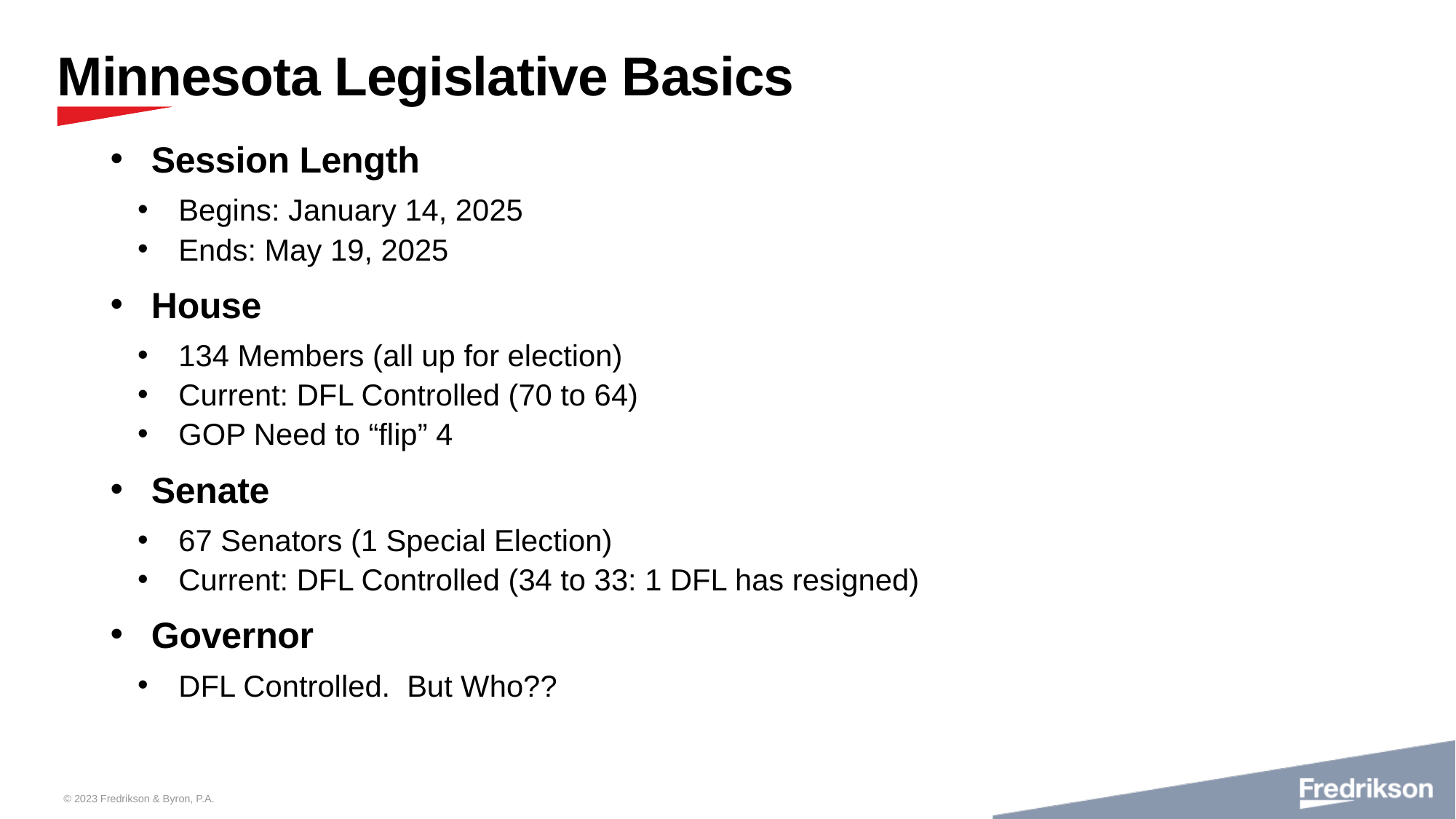

# Minnesota Legislative Basics

Session Length
Begins: January 14, 2025
Ends: May 19, 2025
House
134 Members (all up for election)
Current: DFL Controlled (70 to 64)
GOP Need to “flip” 4
Senate
67 Senators (1 Special Election)
Current: DFL Controlled (34 to 33: 1 DFL has resigned)
Governor
DFL Controlled.  But Who??

© 2023 Fredrikson & Byron, P.A.